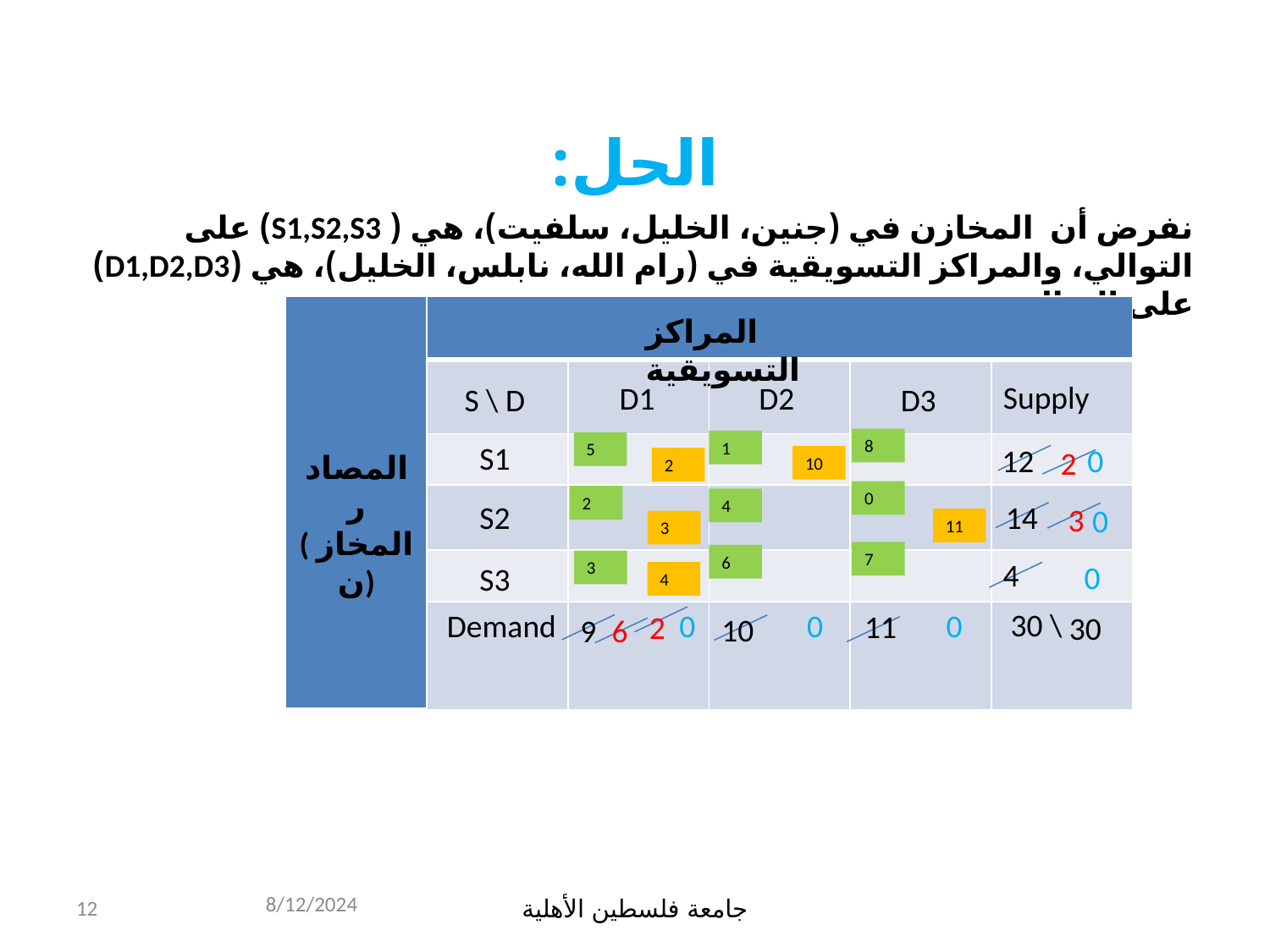

# الحل:
نفرض أن  المخازن في (جنين، الخليل، سلفيت)، هي ( S1,S2,S3) على التوالي، والمراكز التسويقية في (رام الله، نابلس، الخليل)، هي (D1,D2,D3) على التوالي.

|  |  |  |  |  |  |
| --- | --- | --- | --- | --- | --- |
|  |  |  |  |  |  |
|  |  |  |  |  |  |
|  |  |  |  |  |  |
|  |  |  |  |  |  |
|  |  |  |  |  |  |
المراكز التسويقية
Supply
D1
D2
S \ D
D3
8
1
S1
5
0
12
2
المصادر
( المخازن)
10
2
0
2
4
S2
14
3
0
11
3
7
6
4
3
0
S3
4
30 \
0
Demand
0
0
11
2
30
10
9
6
8/12/2024
12
جامعة فلسطين الأهلية